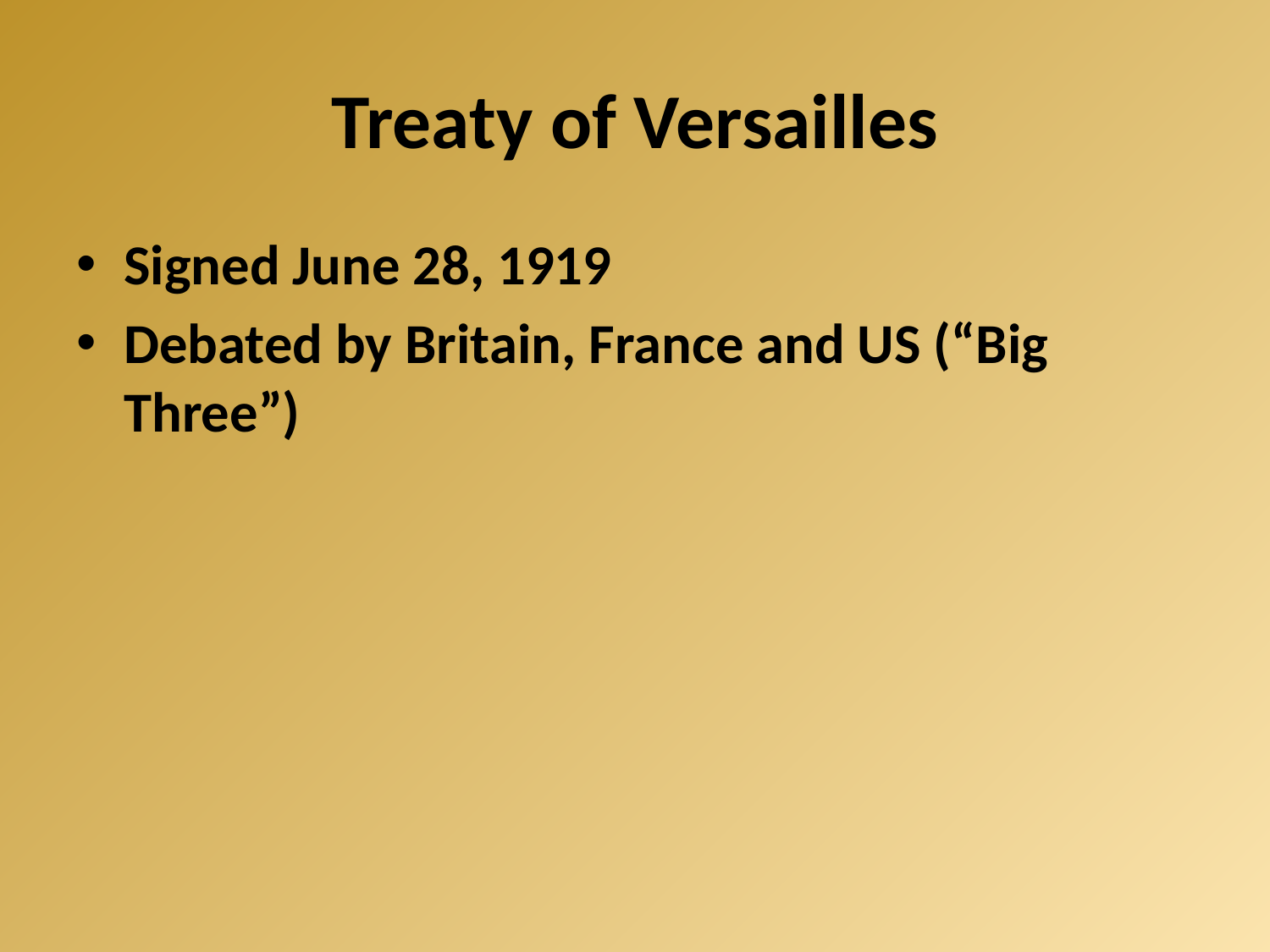

# Treaty of Versailles
Signed June 28, 1919
Debated by Britain, France and US (“Big Three”)